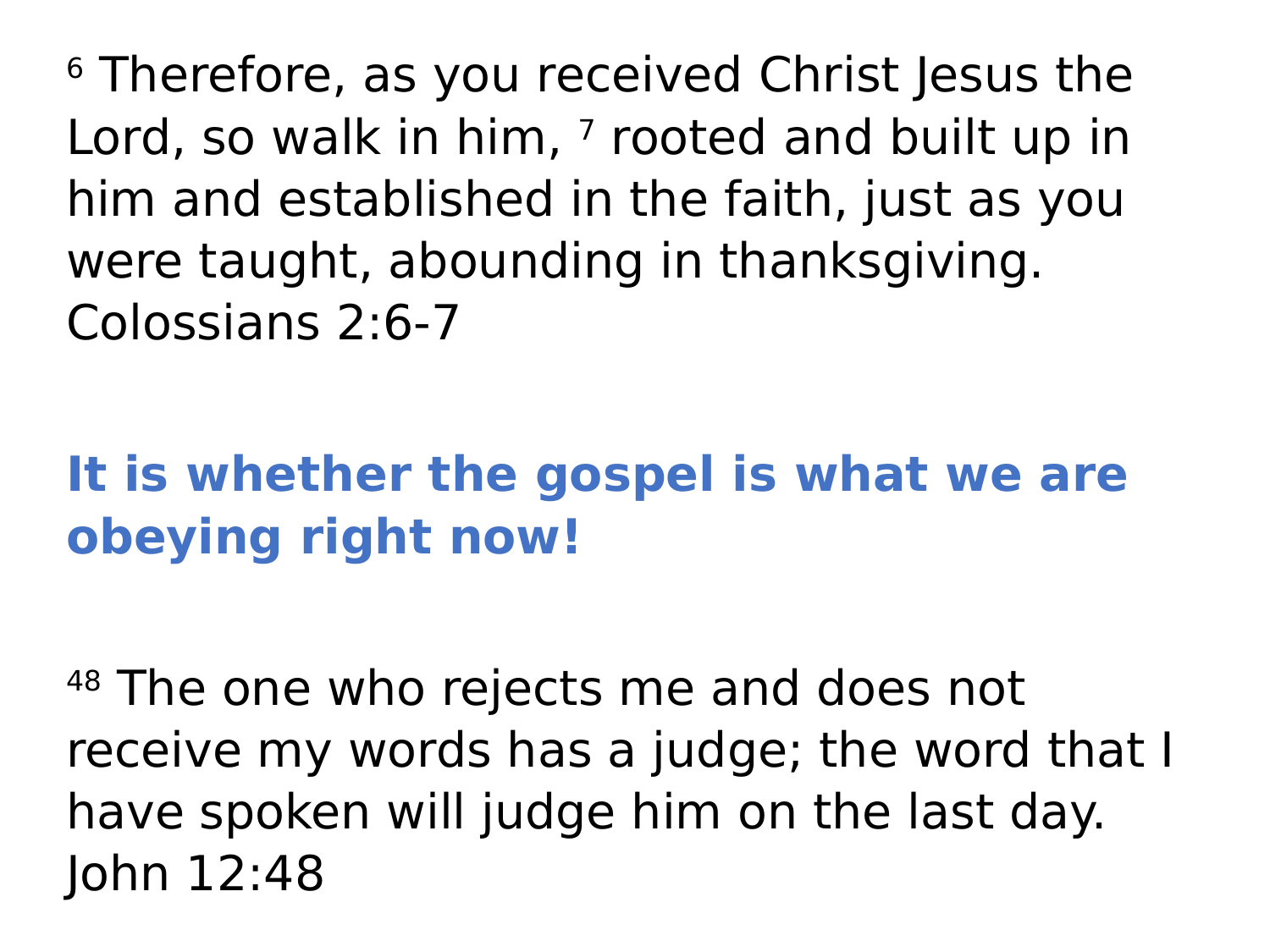

6 Therefore, as you received Christ Jesus the Lord, so walk in him, 7 rooted and built up in him and established in the faith, just as you were taught, abounding in thanksgiving. Colossians 2:6-7

It is whether the gospel is what we are obeying right now!

48 The one who rejects me and does not receive my words has a judge; the word that I have spoken will judge him on the last day. John 12:48